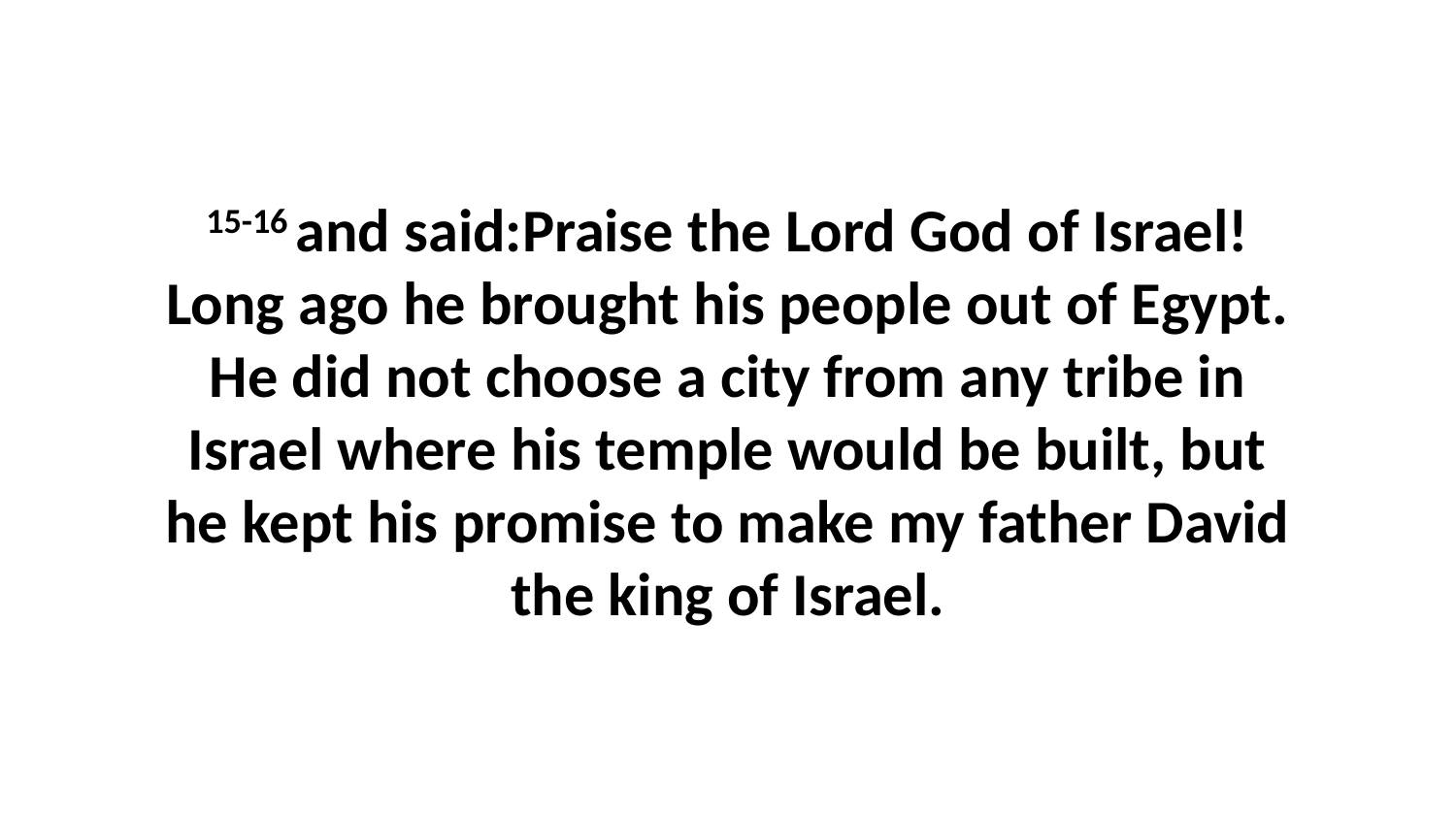

15-16 and said:Praise the Lord God of Israel! Long ago he brought his people out of Egypt. He did not choose a city from any tribe in Israel where his temple would be built, but he kept his promise to make my father David the king of Israel.